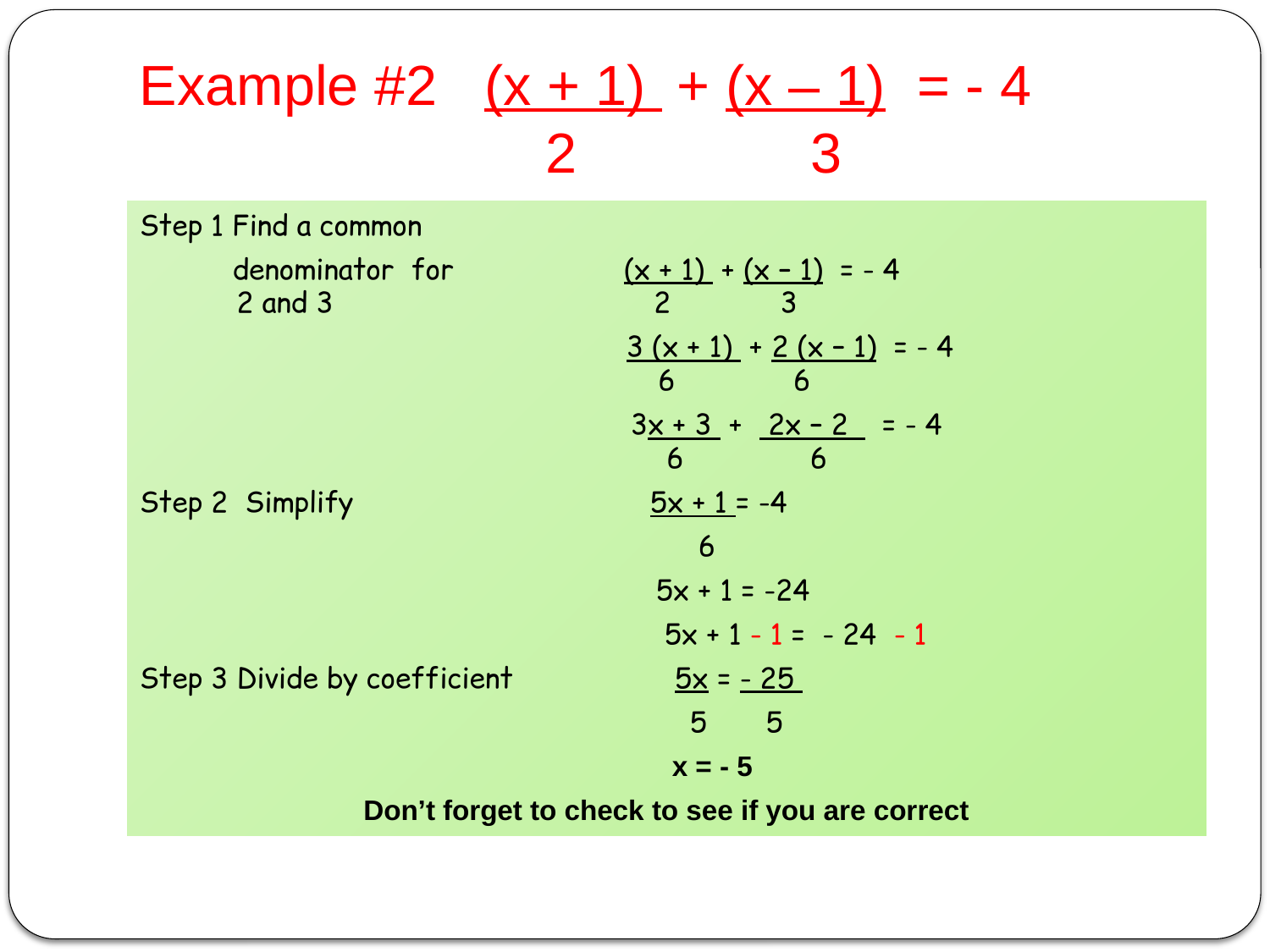

# Example #2   (x + 1)  + (x – 1)  = - 4 2               3
Step 1 Find a common
           denominator  for                    (x + 1)  + (x – 1)  = - 4
       2 and 3                                      2             3
				        3 (x + 1)  + 2 (x – 1)  = - 4
                                                         6              6
                                                          3x + 3  +   2x – 2    = - 4
                                                          6               6
Step 2  Simplify                                   5x + 1 = -4
                                                                  6
                                                             5x + 1 = -24
                                                              5x + 1 - 1 =  - 24  - 1
Step 3 Divide by coefficient                   5x = - 25
                                                                 5       5
                                                                    x = - 5
Don’t forget to check to see if you are correct